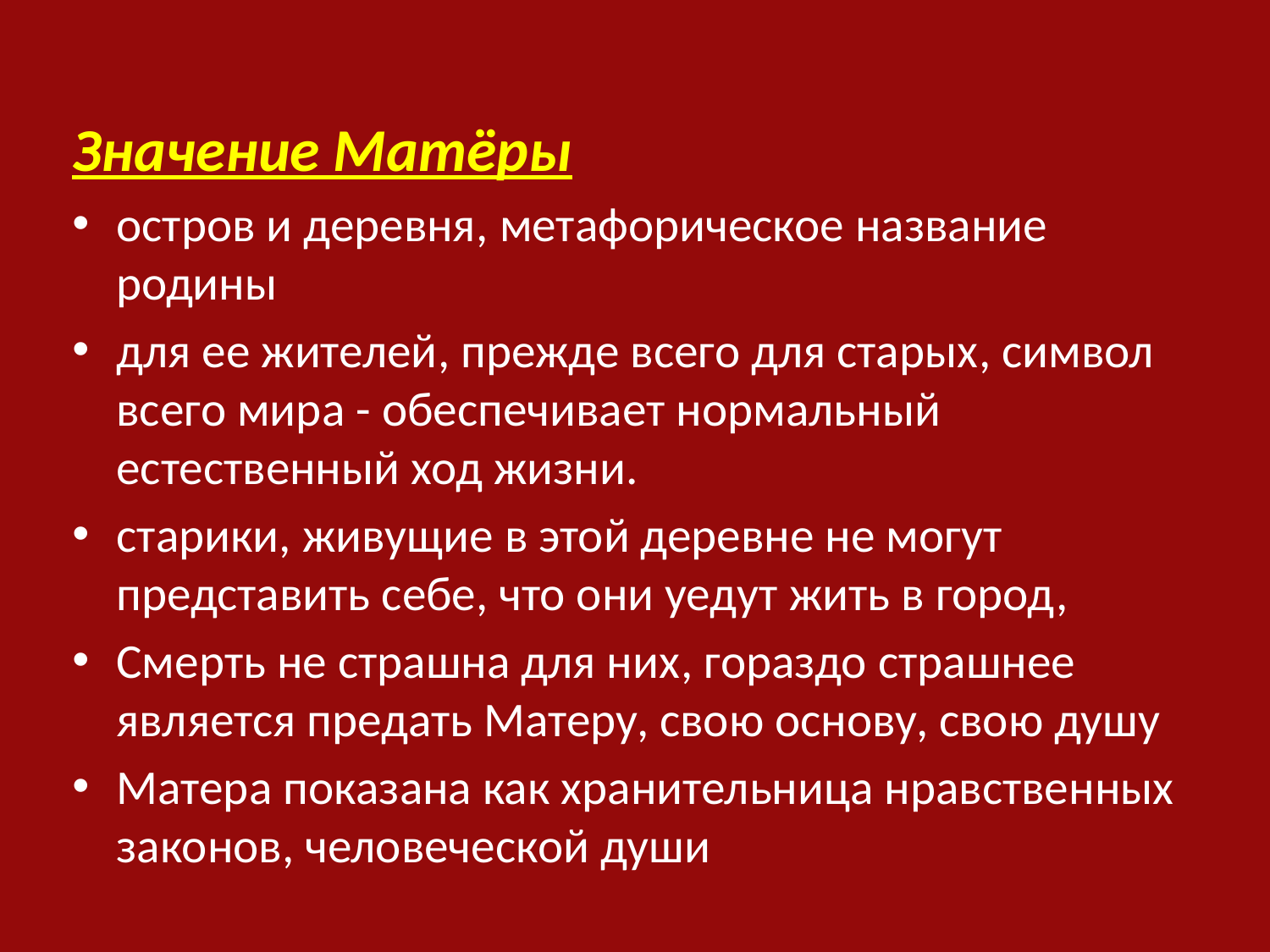

Значение Матёры
остров и деревня, метафорическое название родины
для ее жителей, прежде всего для старых, символ всeго мирa - обеспечивает нормальный естественный ход жизни.
cтарики, живущие в этой деревне не могут представить себе, что они уедут жить в город,
Смерть не страшна для них, гораздо страшнее является предать Матеру, свою основу, свою душу
Матерa показана как хранительница нравственных законов, человеческой души